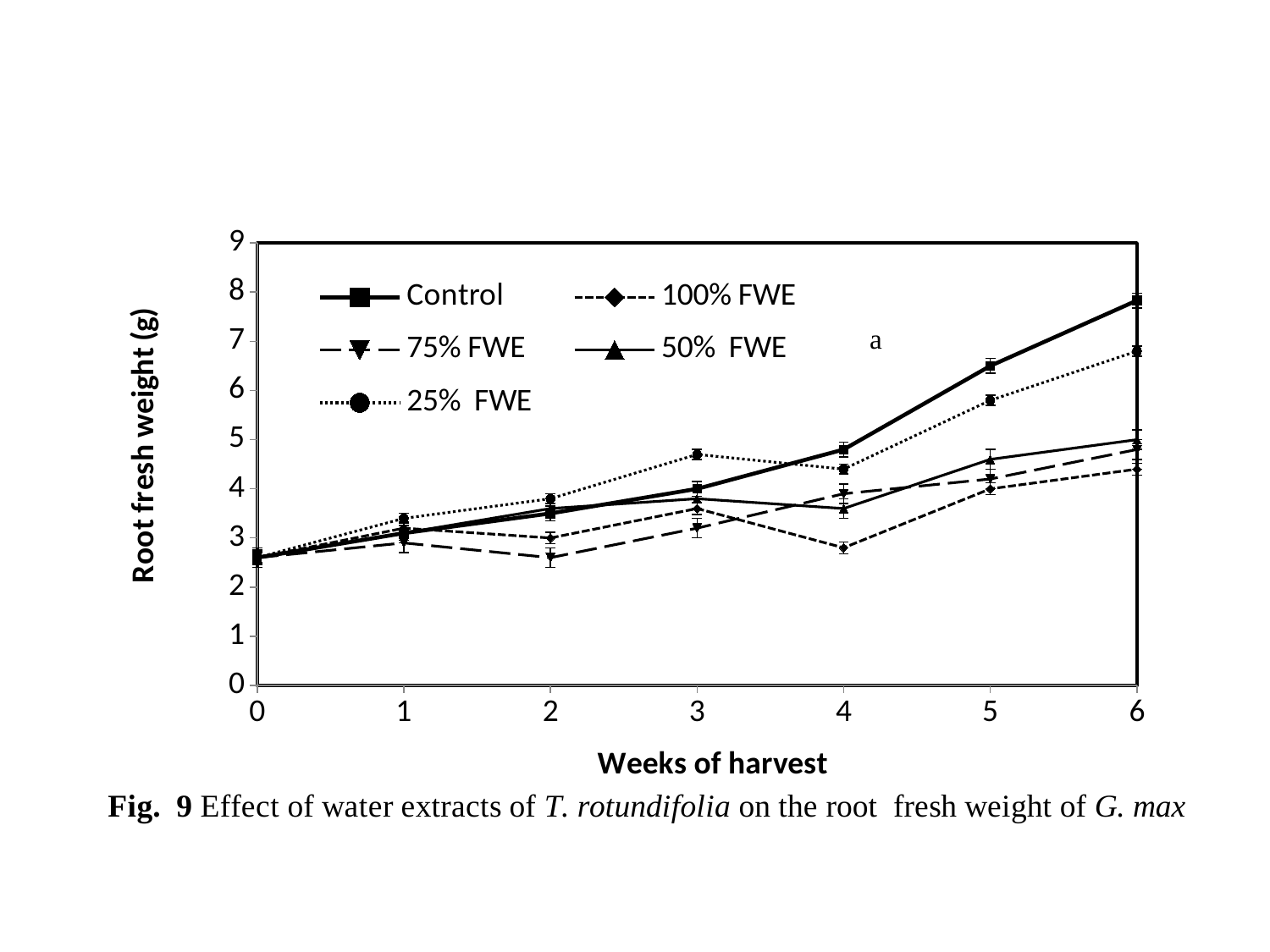

#

### Chart

| Category |  |  |  |  |  |
|---|---|---|---|---|---|
| 0 | 2.6 | 2.6 | 2.6 | 2.6 | 2.6 |
| 1 | 3.1 | 3.2 | 2.9 | 3.1 | 3.4 |
| 2 | 3.5 | 3.0 | 2.6 | 3.6 | 3.8 |
| 3 | 4.0 | 3.6 | 3.2 | 3.8 | 4.7 |
| 4 | 4.8 | 2.8 | 3.9 | 3.6 | 4.4 |
| 5 | 6.5 | 4.0 | 4.2 | 4.6 | 5.8 |
| 6 | 7.83 | 4.4 | 4.8 | 5.0 | 6.8 |